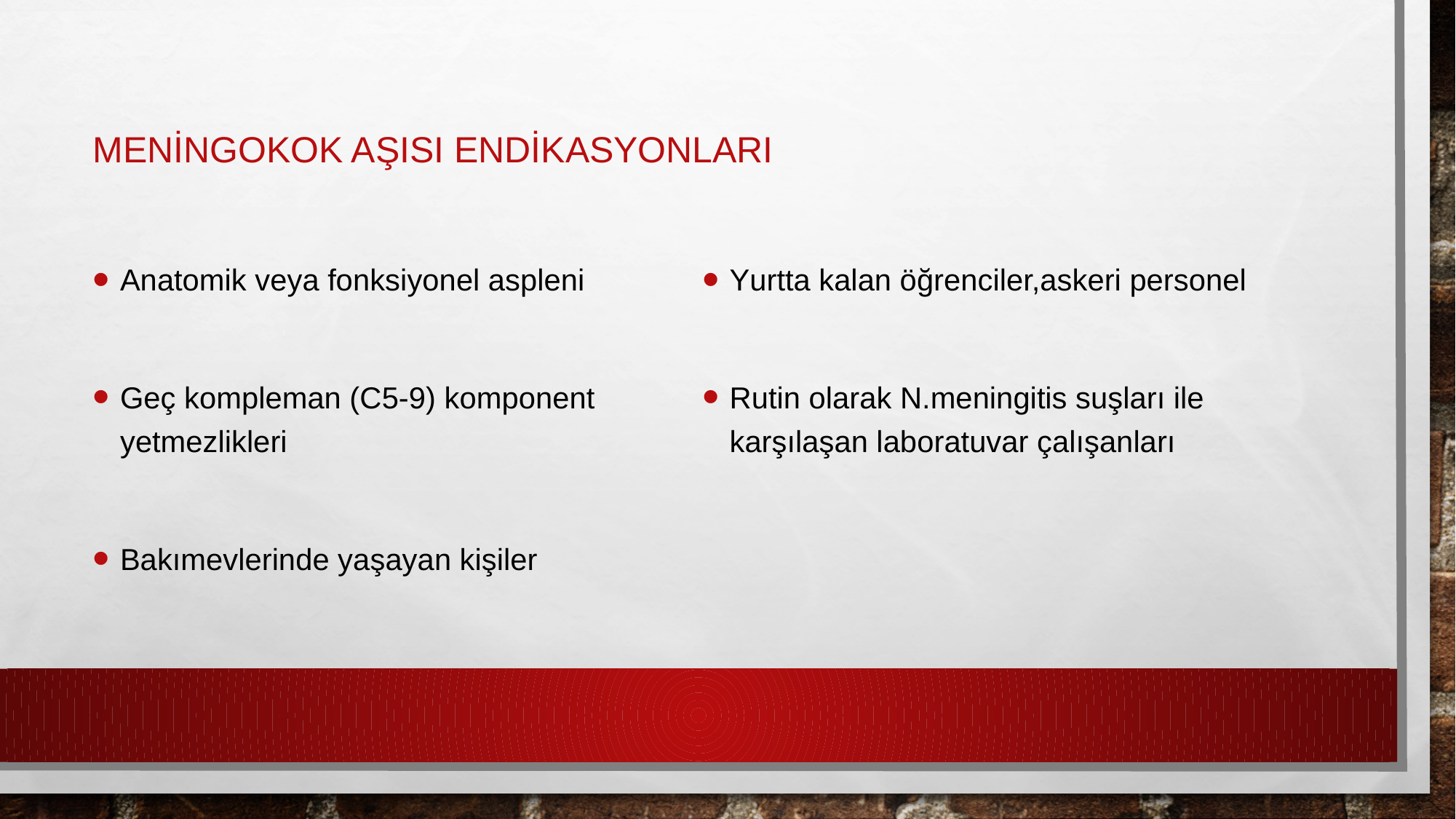

# MENİNGOKOK AŞISI Endikasyonları
Anatomik veya fonksiyonel aspleni

Geç kompleman (C5-9) komponent yetmezlikleri

Bakımevlerinde yaşayan kişiler

Yurtta kalan öğrenciler,askeri personel

Rutin olarak N.meningitis suşları ile karşılaşan laboratuvar çalışanları